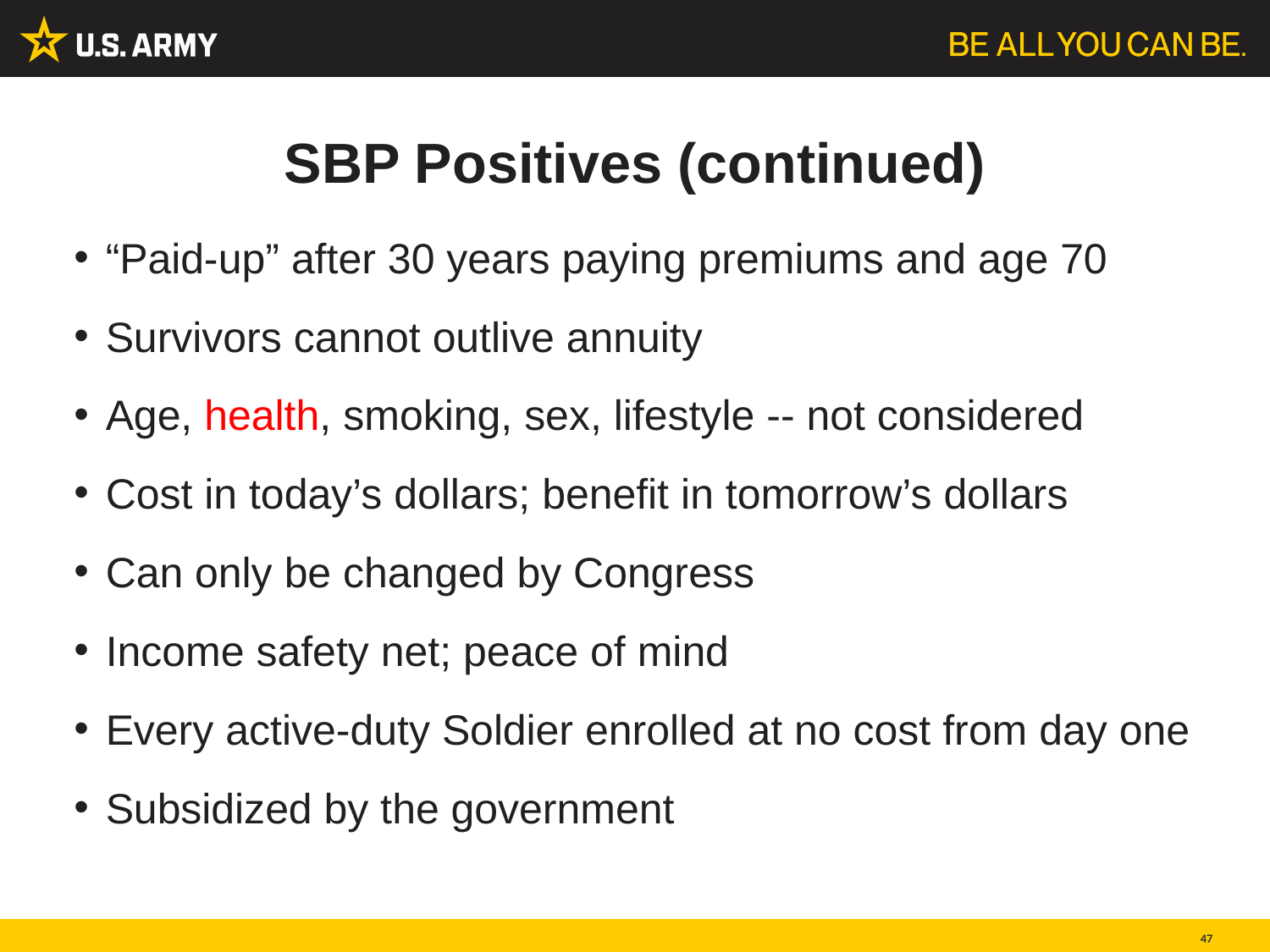

# SBP Positives (continued)
“Paid-up” after 30 years paying premiums and age 70
Survivors cannot outlive annuity
Age, health, smoking, sex, lifestyle -- not considered
Cost in today’s dollars; benefit in tomorrow’s dollars
Can only be changed by Congress
Income safety net; peace of mind
Every active-duty Soldier enrolled at no cost from day one
Subsidized by the government